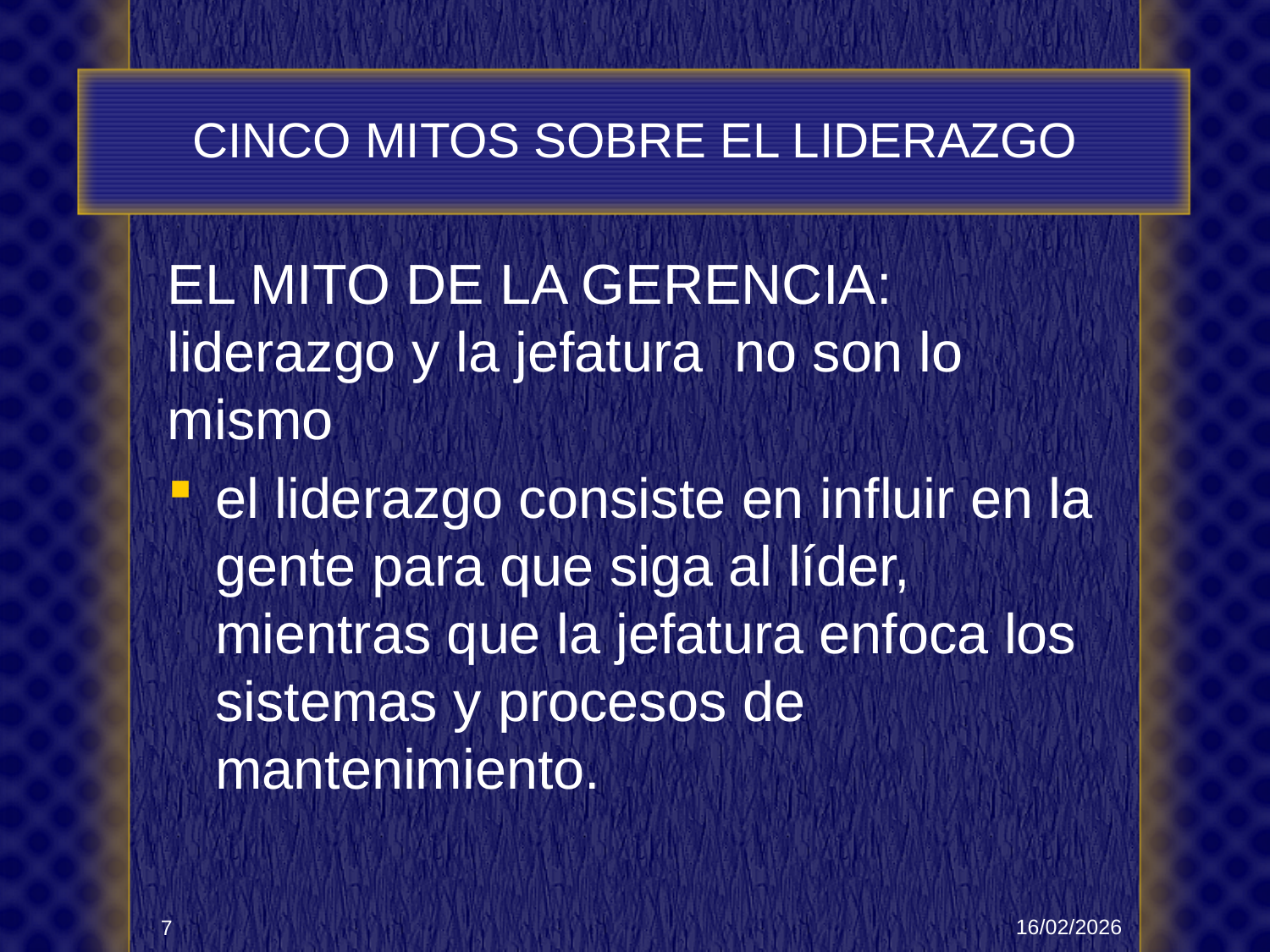

# CINCO MITOS SOBRE EL LIDERAZGO
EL MITO DE LA GERENCIA: liderazgo y la jefatura  no son lo mismo
el liderazgo consiste en influir en la gente para que siga al líder, mientras que la jefatura enfoca los sistemas y procesos de mantenimiento.

16/02/2026
7